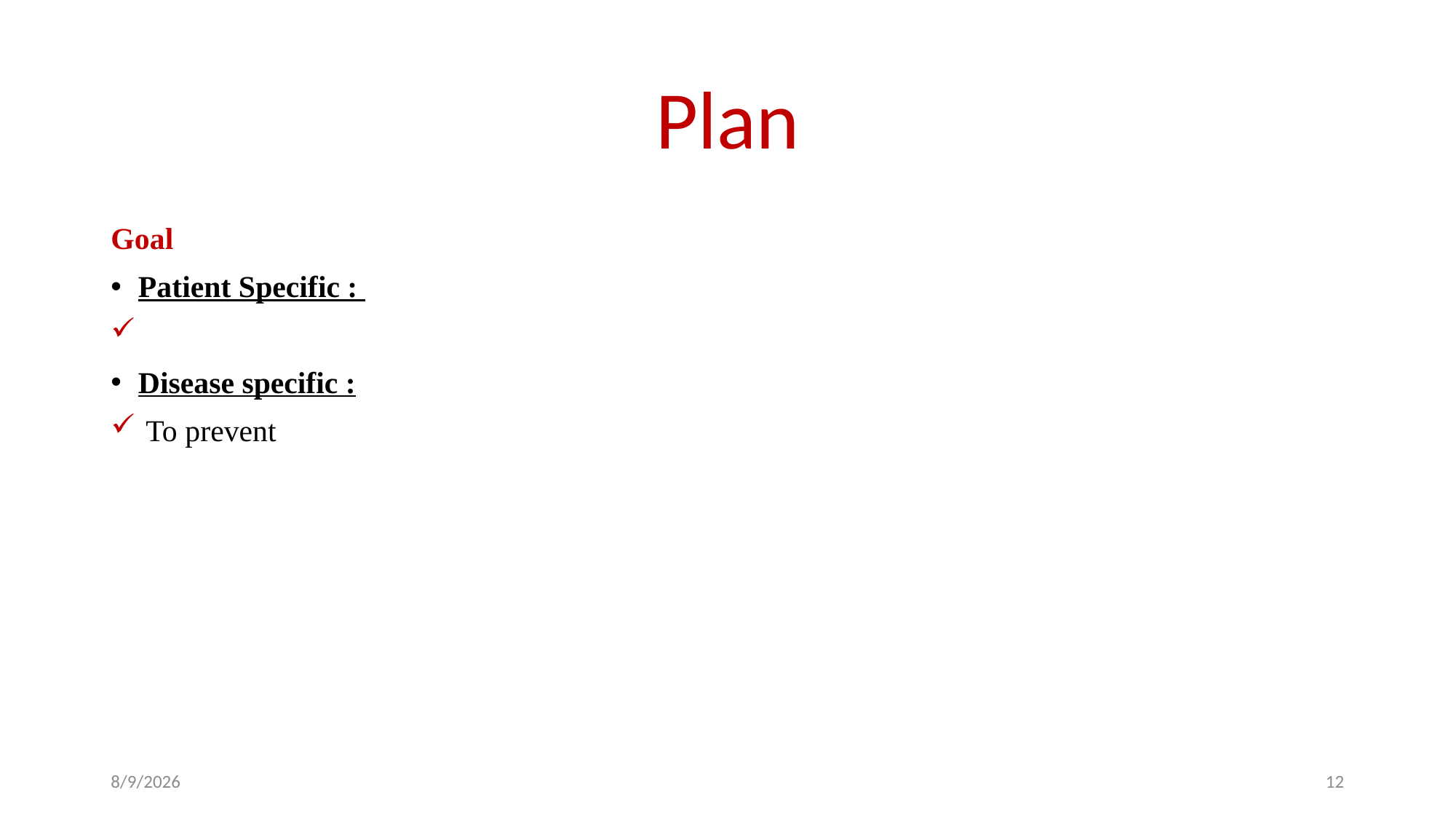

# Plan
Goal
Patient Specific :

Disease specific :
 To prevent
8/9/2026

12